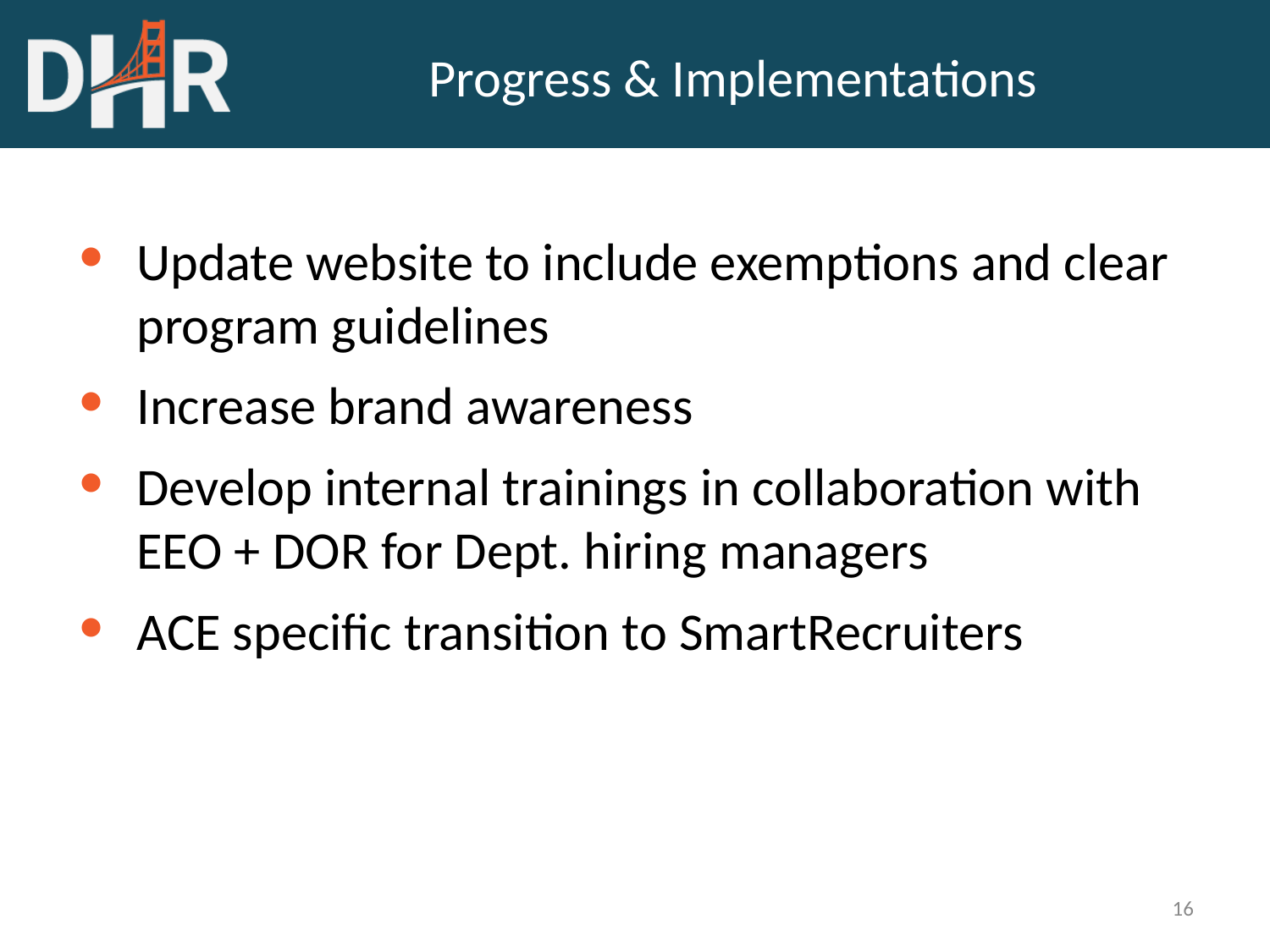

# Progress & Implementations
Update website to include exemptions and clear program guidelines
Increase brand awareness
Develop internal trainings in collaboration with EEO + DOR for Dept. hiring managers
ACE specific transition to SmartRecruiters
16